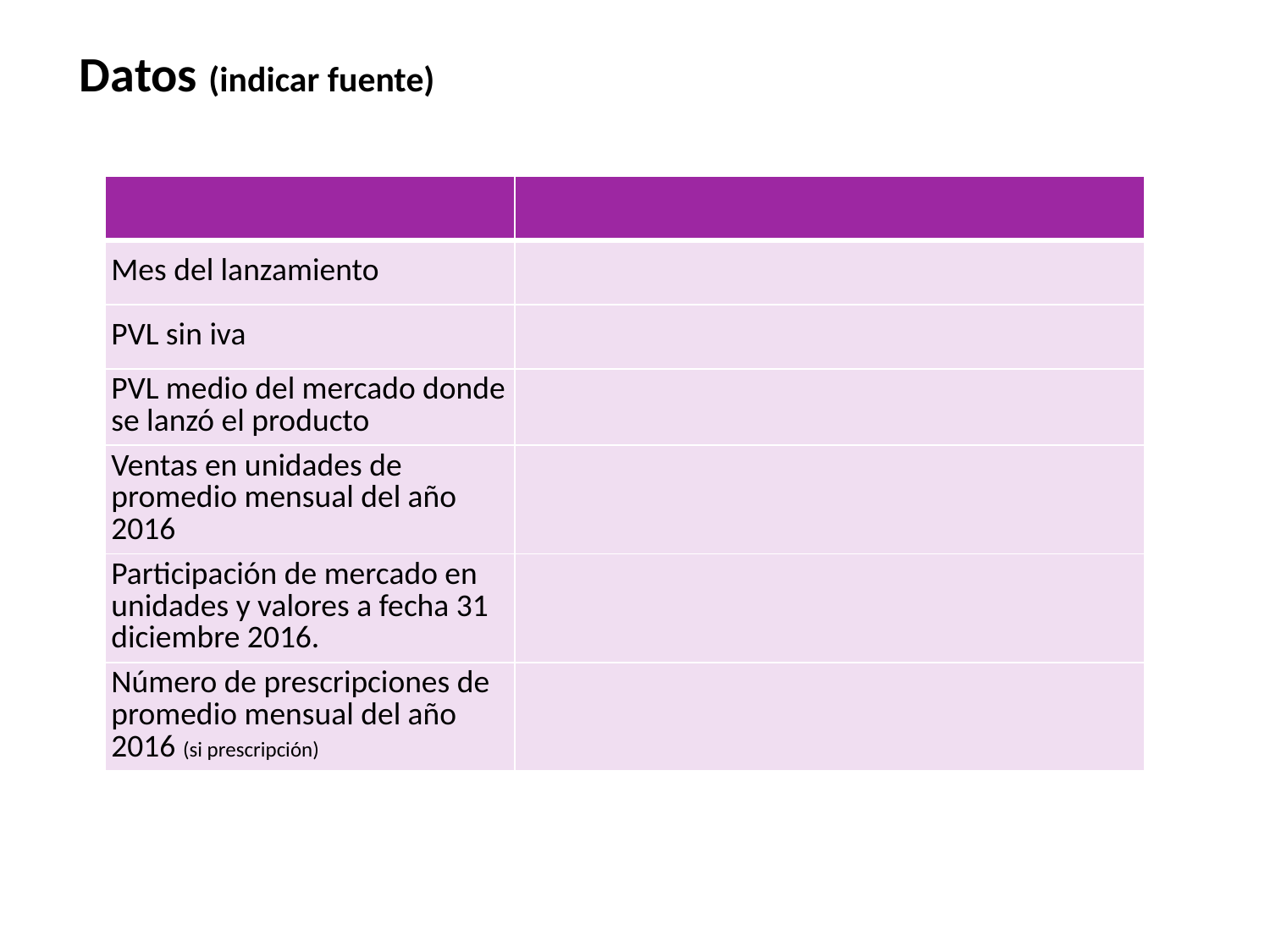

Datos (indicar fuente)
|  |  |
| --- | --- |
| Mes del lanzamiento |  |
| PVL sin iva |  |
| PVL medio del mercado donde se lanzó el producto |  |
| Ventas en unidades de promedio mensual del año 2016 |  |
| Participación de mercado en unidades y valores a fecha 31 diciembre 2016. |  |
| Número de prescripciones de promedio mensual del año 2016 (si prescripción) |  |